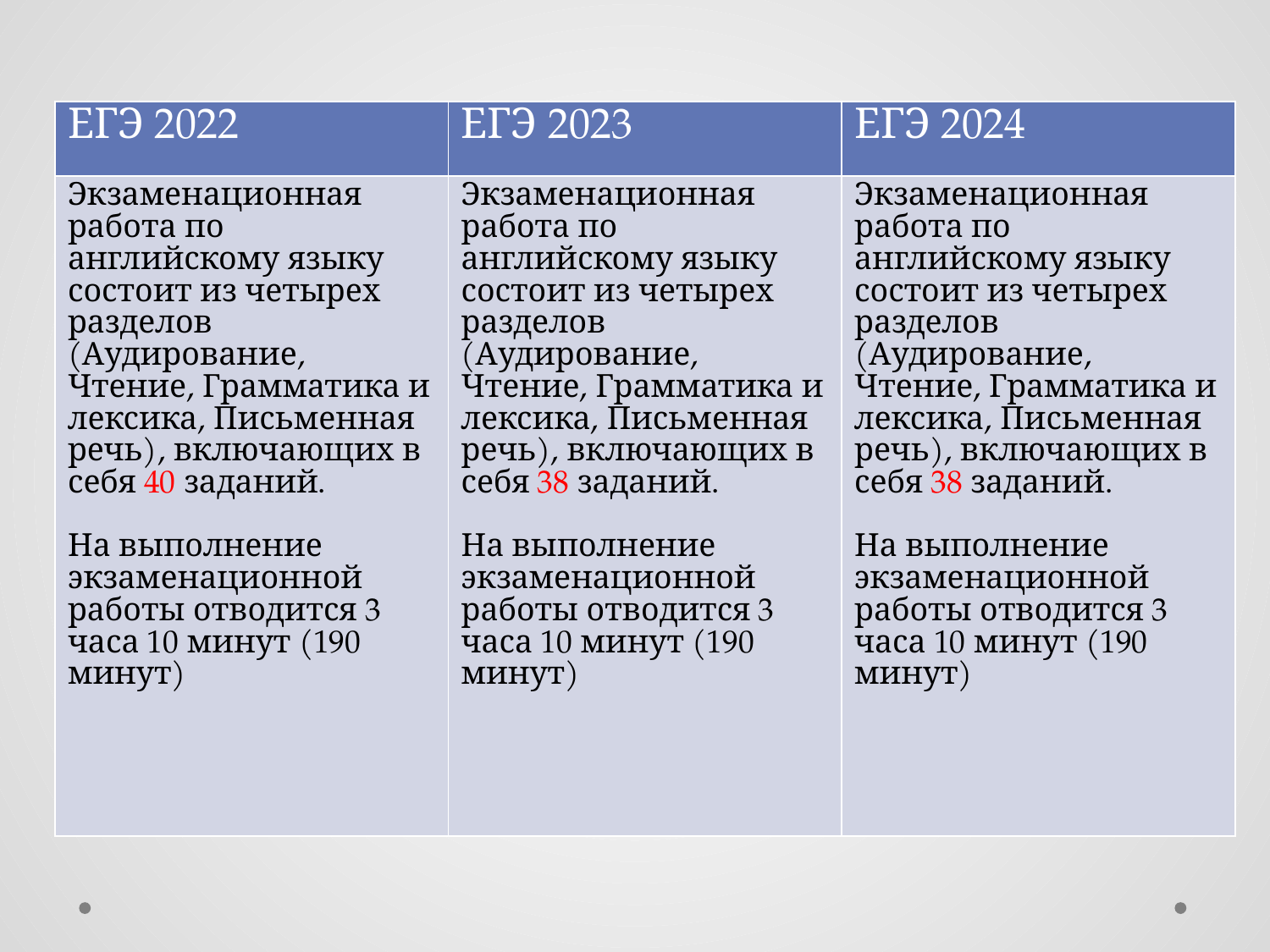

#
| ЕГЭ 2022 | ЕГЭ 2023 | ЕГЭ 2024 |
| --- | --- | --- |
| Экзаменационная работа по английскому языку состоит из четырех разделов (Аудирование, Чтение, Грамматика и лексика, Письменная речь), включающих в себя 40 заданий. На выполнение экзаменационной работы отводится 3 часа 10 минут (190 минут) | Экзаменационная работа по английскому языку состоит из четырех разделов (Аудирование, Чтение, Грамматика и лексика, Письменная речь), включающих в себя 38 заданий. На выполнение экзаменационной работы отводится 3 часа 10 минут (190 минут) | Экзаменационная работа по английскому языку состоит из четырех разделов (Аудирование, Чтение, Грамматика и лексика, Письменная речь), включающих в себя 38 заданий. На выполнение экзаменационной работы отводится 3 часа 10 минут (190 минут) |